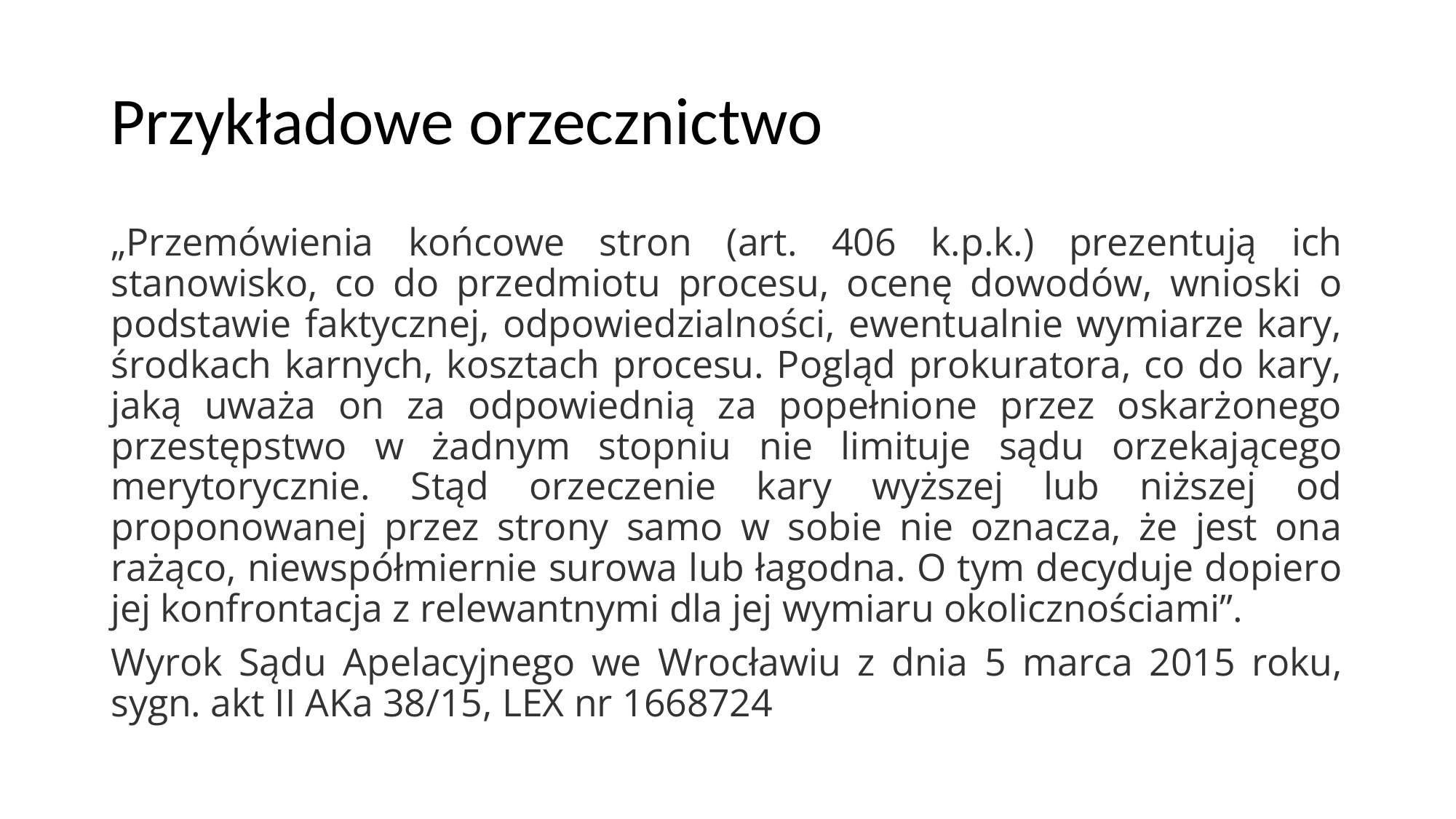

# Przykładowe orzecznictwo
„Przemówienia końcowe stron (art. 406 k.p.k.) prezentują ich stanowisko, co do przedmiotu procesu, ocenę dowodów, wnioski o podstawie faktycznej, odpowiedzialności, ewentualnie wymiarze kary, środkach karnych, kosztach procesu. Pogląd prokuratora, co do kary, jaką uważa on za odpowiednią za popełnione przez oskarżonego przestępstwo w żadnym stopniu nie limituje sądu orzekającego merytorycznie. Stąd orzeczenie kary wyższej lub niższej od proponowanej przez strony samo w sobie nie oznacza, że jest ona rażąco, niewspółmiernie surowa lub łagodna. O tym decyduje dopiero jej konfrontacja z relewantnymi dla jej wymiaru okolicznościami”.
Wyrok Sądu Apelacyjnego we Wrocławiu z dnia 5 marca 2015 roku, sygn. akt II AKa 38/15, LEX nr 1668724